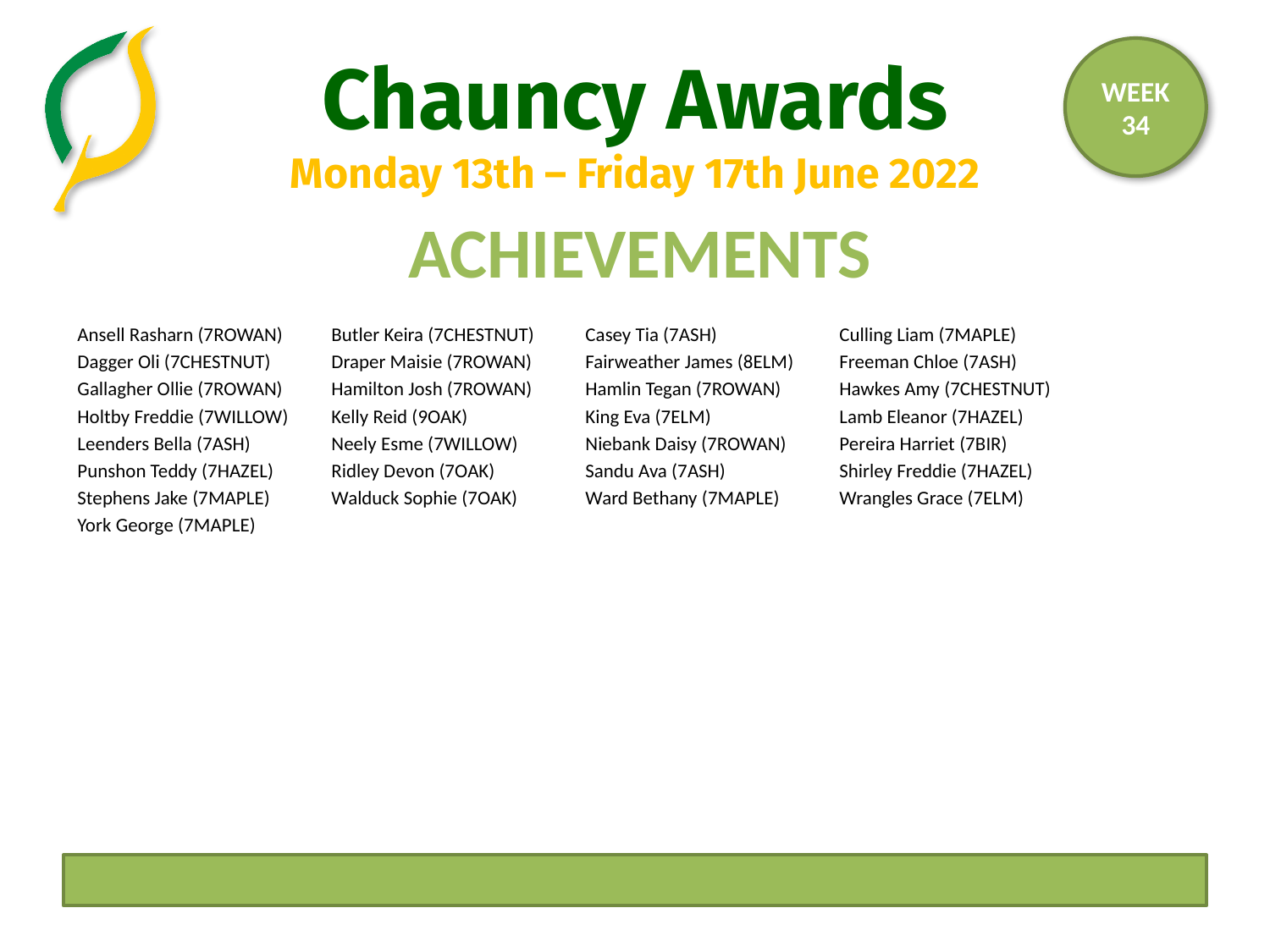

ACHIEVEMENTS
Ansell Rasharn (7ROWAN)	Butler Keira (7CHESTNUT)	Casey Tia (7ASH)	Culling Liam (7MAPLE)
Dagger Oli (7CHESTNUT)	Draper Maisie (7ROWAN)	Fairweather James (8ELM)	Freeman Chloe (7ASH)
Gallagher Ollie (7ROWAN)	Hamilton Josh (7ROWAN)	Hamlin Tegan (7ROWAN)	Hawkes Amy (7CHESTNUT)
Holtby Freddie (7WILLOW)	Kelly Reid (9OAK)	King Eva (7ELM)		Lamb Eleanor (7HAZEL)
Leenders Bella (7ASH)	Neely Esme (7WILLOW)	Niebank Daisy (7ROWAN)	Pereira Harriet (7BIR)
Punshon Teddy (7HAZEL)	Ridley Devon (7OAK)	Sandu Ava (7ASH)	Shirley Freddie (7HAZEL)
Stephens Jake (7MAPLE)	Walduck Sophie (7OAK)	Ward Bethany (7MAPLE)	Wrangles Grace (7ELM)
York George (7MAPLE)